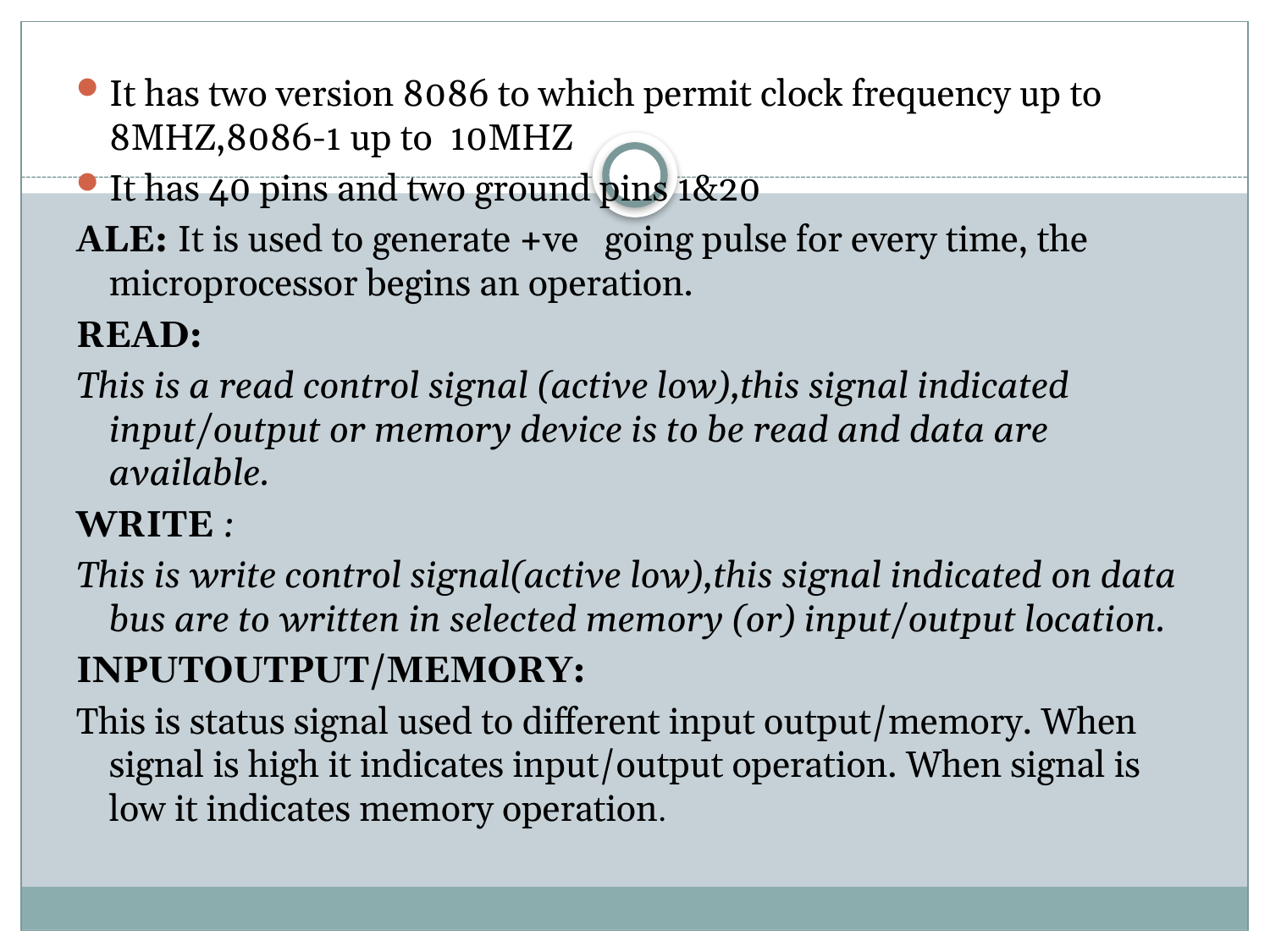

It has two version 8086 to which permit clock frequency up to 8MHZ,8086-1 up to  10MHZ
It has 40 pins and two ground pins 1&20
ALE: It is used to generate +ve   going pulse for every time, the microprocessor begins an operation.
READ:
This is a read control signal (active low),this signal indicated input/output or memory device is to be read and data are available.
WRITE :
This is write control signal(active low),this signal indicated on data bus are to written in selected memory (or) input/output location.
INPUTOUTPUT/MEMORY:
This is status signal used to different input output/memory. When signal is high it indicates input/output operation. When signal is low it indicates memory operation.